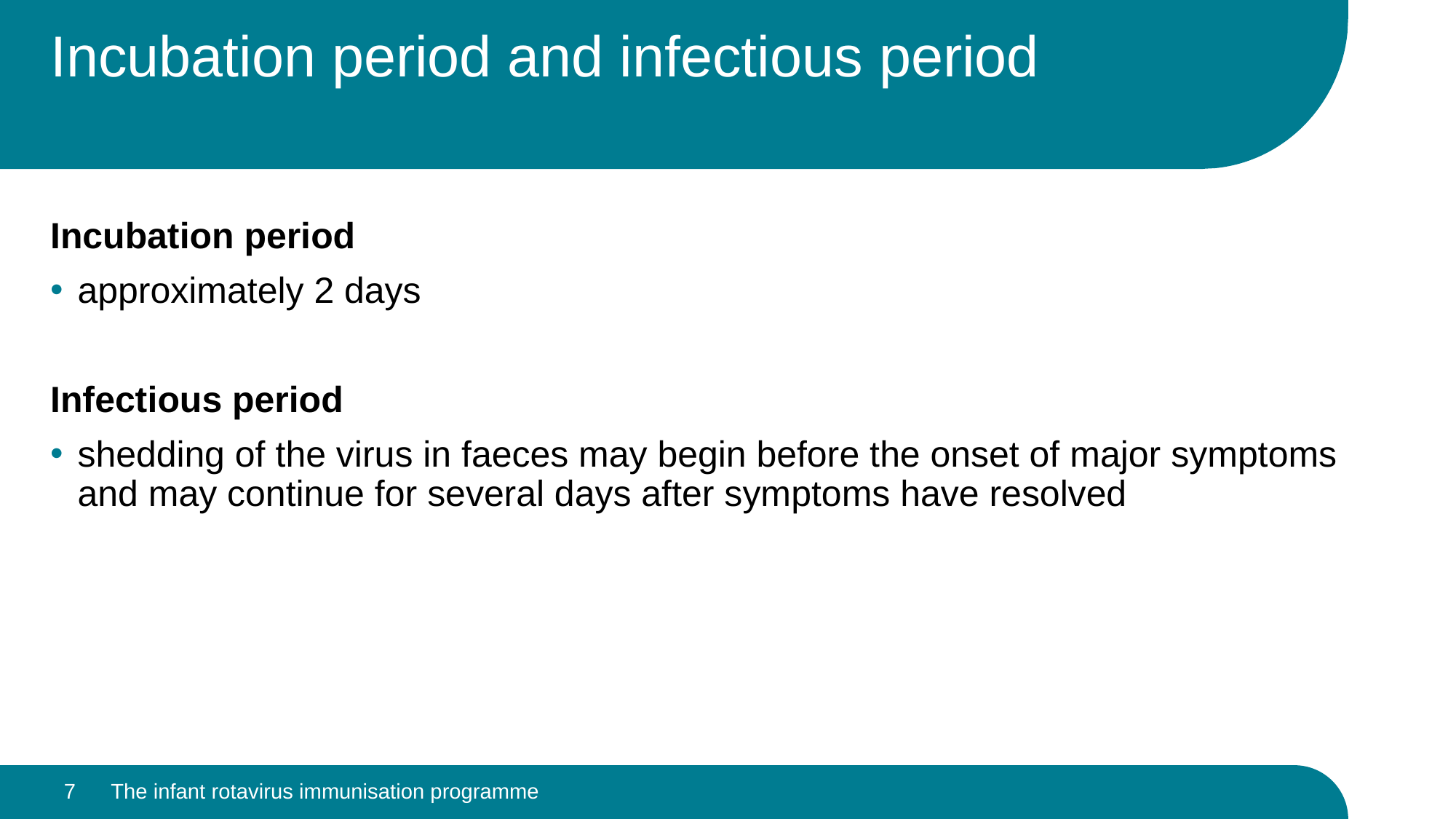

# Incubation period and infectious period
Incubation period
approximately 2 days

Infectious period
shedding of the virus in faeces may begin before the onset of major symptoms and may continue for several days after symptoms have resolved
7
The infant rotavirus immunisation programme